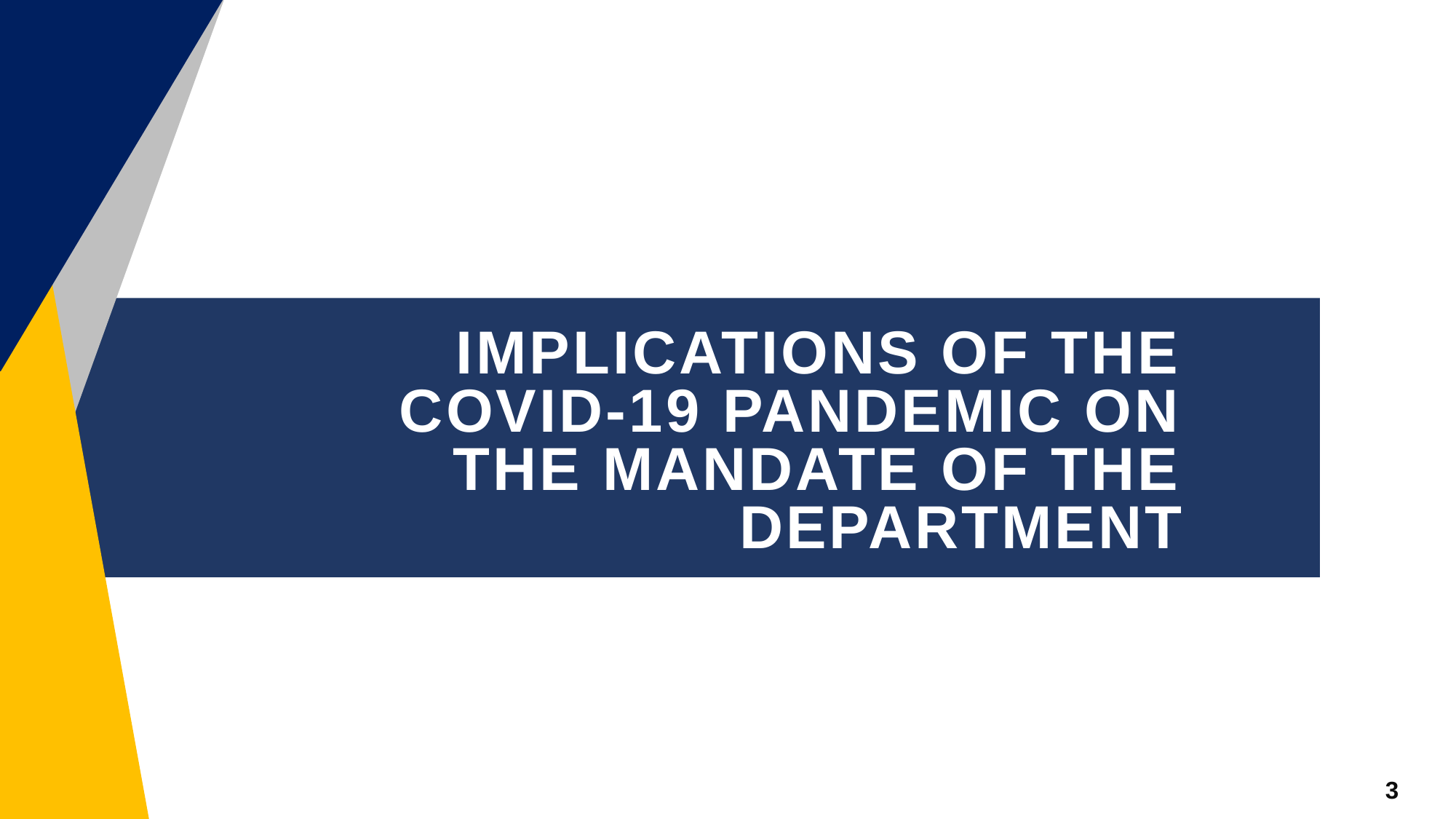

# Implications of the COVID-19 Pandemic on the mandate of the Department
3